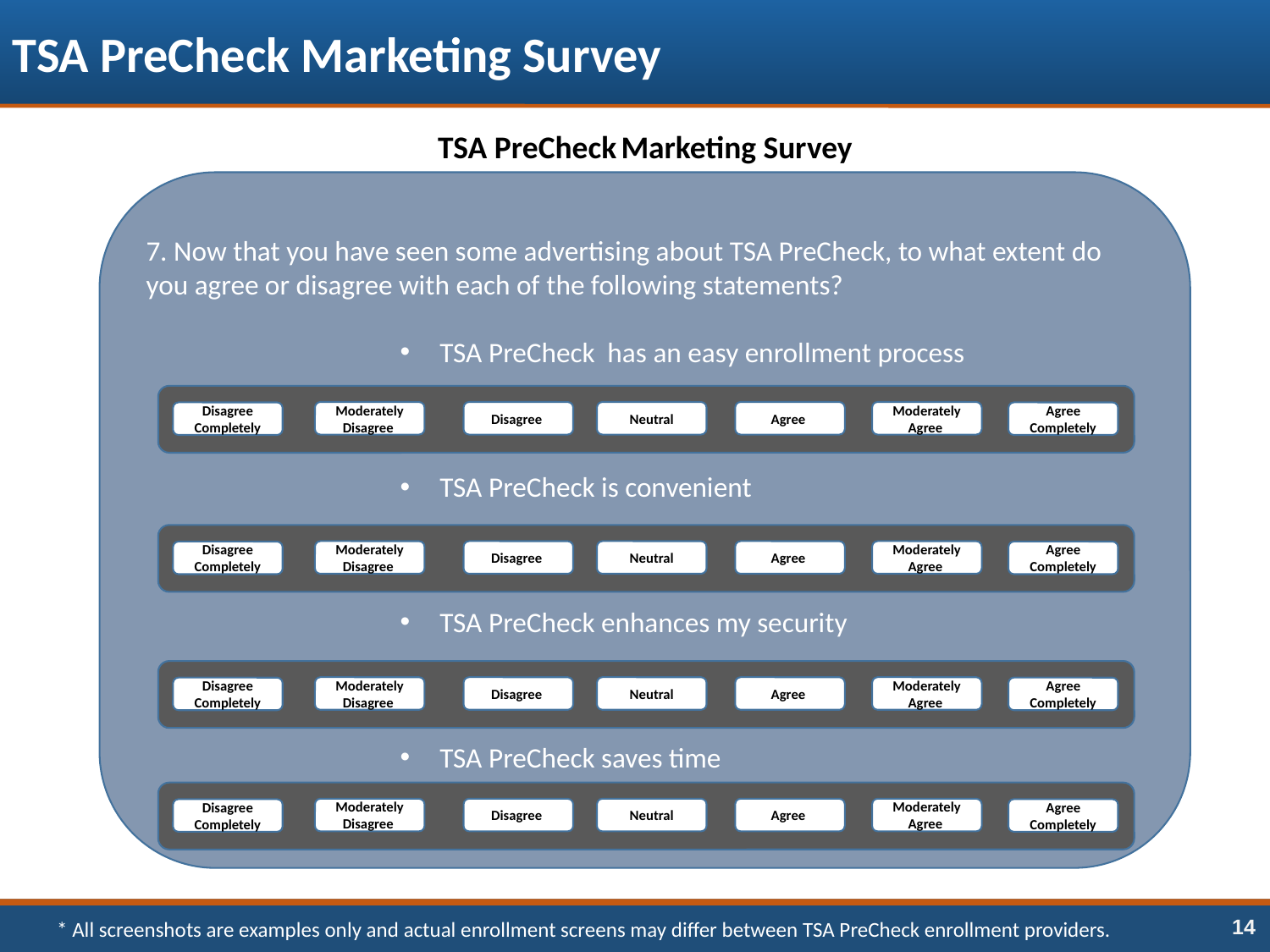

TSA PreCheck Marketing Survey
TSA PreCheck Marketing Survey
7. Now that you have seen some advertising about TSA PreCheck, to what extent do you agree or disagree with each of the following statements?

TSA PreCheck  has an easy enrollment process

TSA PreCheck is convenient

TSA PreCheck enhances my security

TSA PreCheck saves time

Moderately
Disagree
Disagree
Neutral
Agree
Moderately
Agree
Disagree Completely
Agree Completely

Moderately
Disagree
Disagree
Neutral
Agree
Moderately
Agree
Disagree Completely
Agree Completely

Moderately
Disagree
Disagree
Neutral
Agree
Moderately
Agree
Disagree Completely
Agree Completely

Moderately
Disagree
Disagree
Neutral
Agree
Moderately
Agree
Disagree Completely
Agree Completely
* All screenshots are examples only and actual enrollment screens may differ between TSA PreCheck enrollment providers.